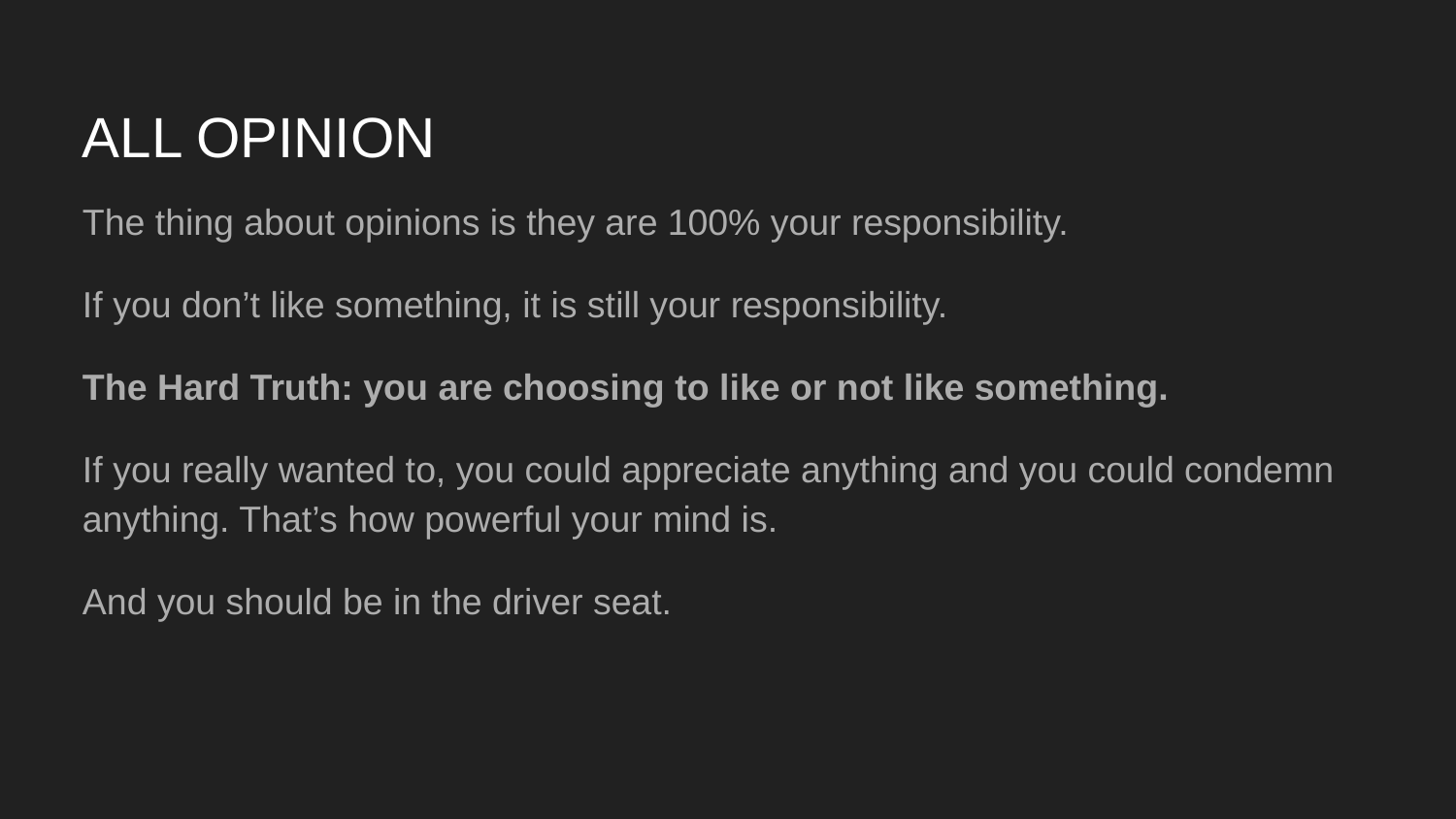

# ALL OPINION
The thing about opinions is they are 100% your responsibility.
If you don’t like something, it is still your responsibility.
The Hard Truth: you are choosing to like or not like something.
If you really wanted to, you could appreciate anything and you could condemn anything. That’s how powerful your mind is.
And you should be in the driver seat.